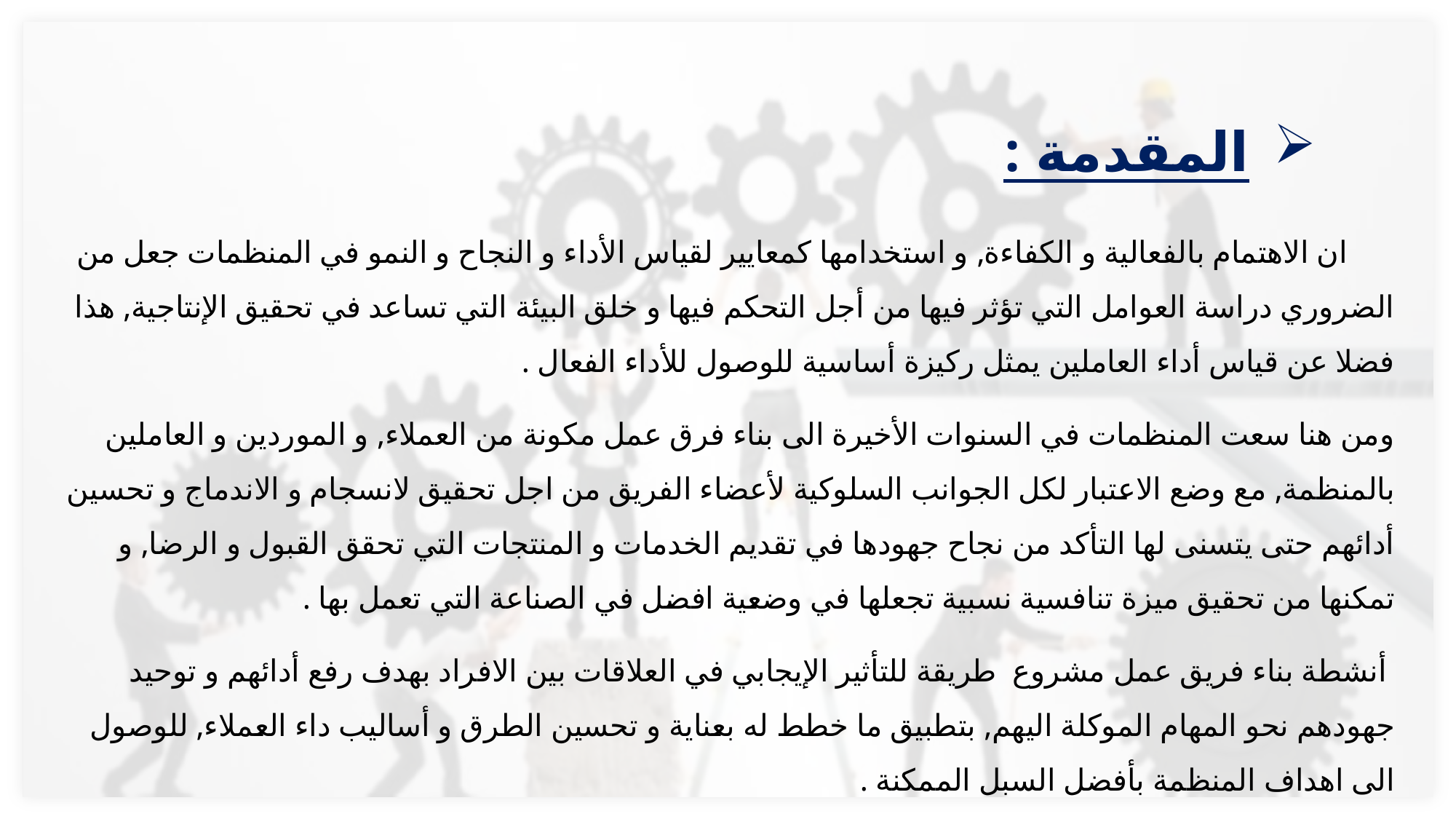

# المقدمة :
      ان الاهتمام بالفعالية و الكفاءة, و استخدامها كمعايير لقياس الأداء و النجاح و النمو في المنظمات جعل من الضروري دراسة العوامل التي تؤثر فيها من أجل التحكم فيها و خلق البيئة التي تساعد في تحقيق الإنتاجية, هذا فضلا عن قياس أداء العاملين يمثل ركيزة أساسية للوصول للأداء الفعال .
ومن هنا سعت المنظمات في السنوات الأخيرة الى بناء فرق عمل مكونة من العملاء, و الموردين و العاملين بالمنظمة, مع وضع الاعتبار لكل الجوانب السلوكية لأعضاء الفريق من اجل تحقيق لانسجام و الاندماج و تحسين أدائهم حتى يتسنى لها التأكد من نجاح جهودها في تقديم الخدمات و المنتجات التي تحقق القبول و الرضا, و تمكنها من تحقيق ميزة تنافسية نسبية تجعلها في وضعية افضل في الصناعة التي تعمل بها .
 أنشطة بناء فريق عمل مشروع  طريقة للتأثير الإيجابي في العلاقات بين الافراد بهدف رفع أدائهم و توحيد جهودهم نحو المهام الموكلة اليهم, بتطبيق ما خطط له بعناية و تحسين الطرق و أساليب داء العملاء, للوصول الى اهداف المنظمة بأفضل السبل الممكنة .
ومن هنا نطرح الإشكالية التالية : ما هو فريق عمل المشروع و كيف يتم بنائه ؟